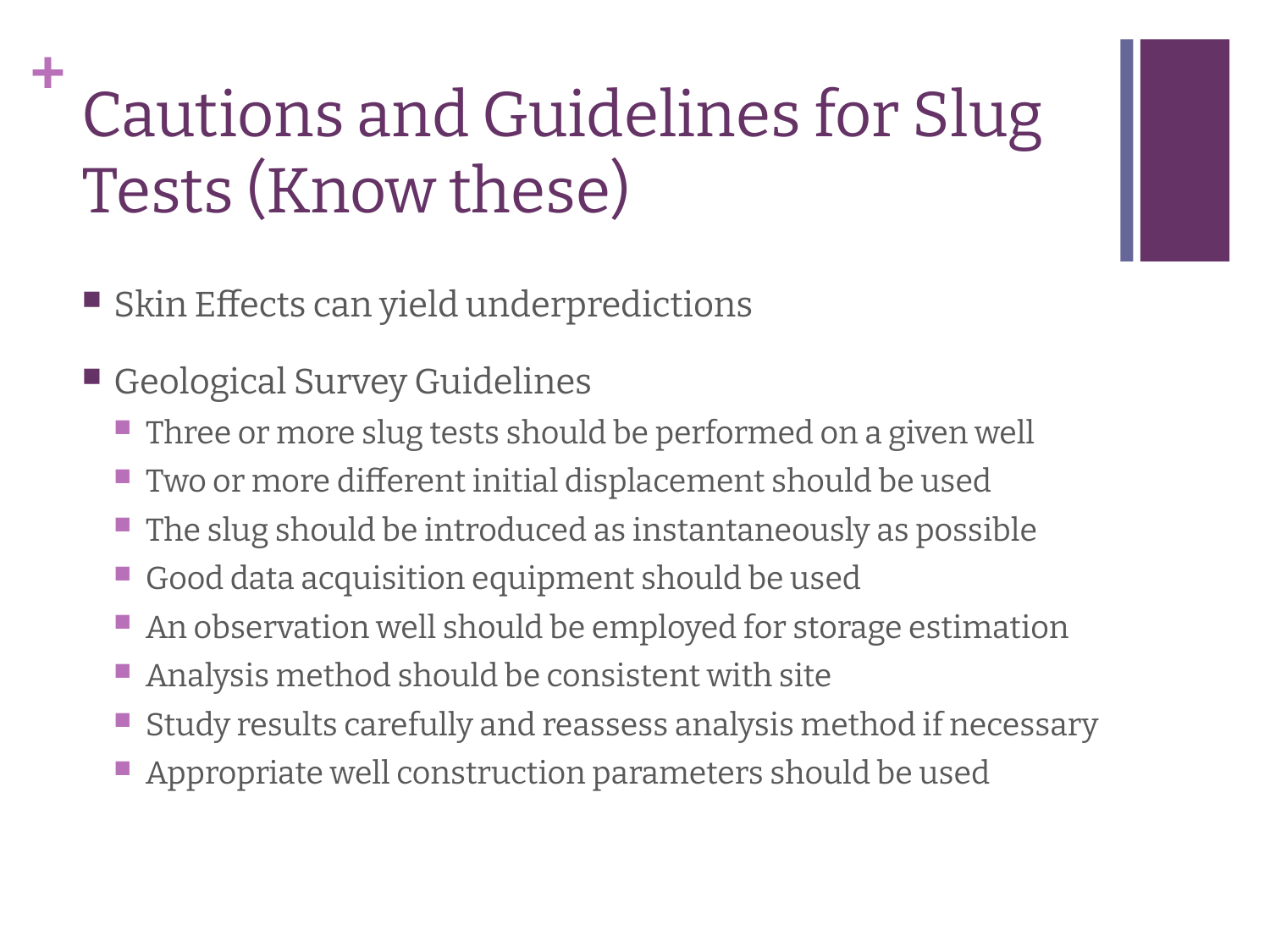

# Cautions and Guidelines for Slug Tests (Know these)
Skin Effects can yield underpredictions
Geological Survey Guidelines
Three or more slug tests should be performed on a given well
Two or more different initial displacement should be used
The slug should be introduced as instantaneously as possible
Good data acquisition equipment should be used
An observation well should be employed for storage estimation
Analysis method should be consistent with site
Study results carefully and reassess analysis method if necessary
Appropriate well construction parameters should be used